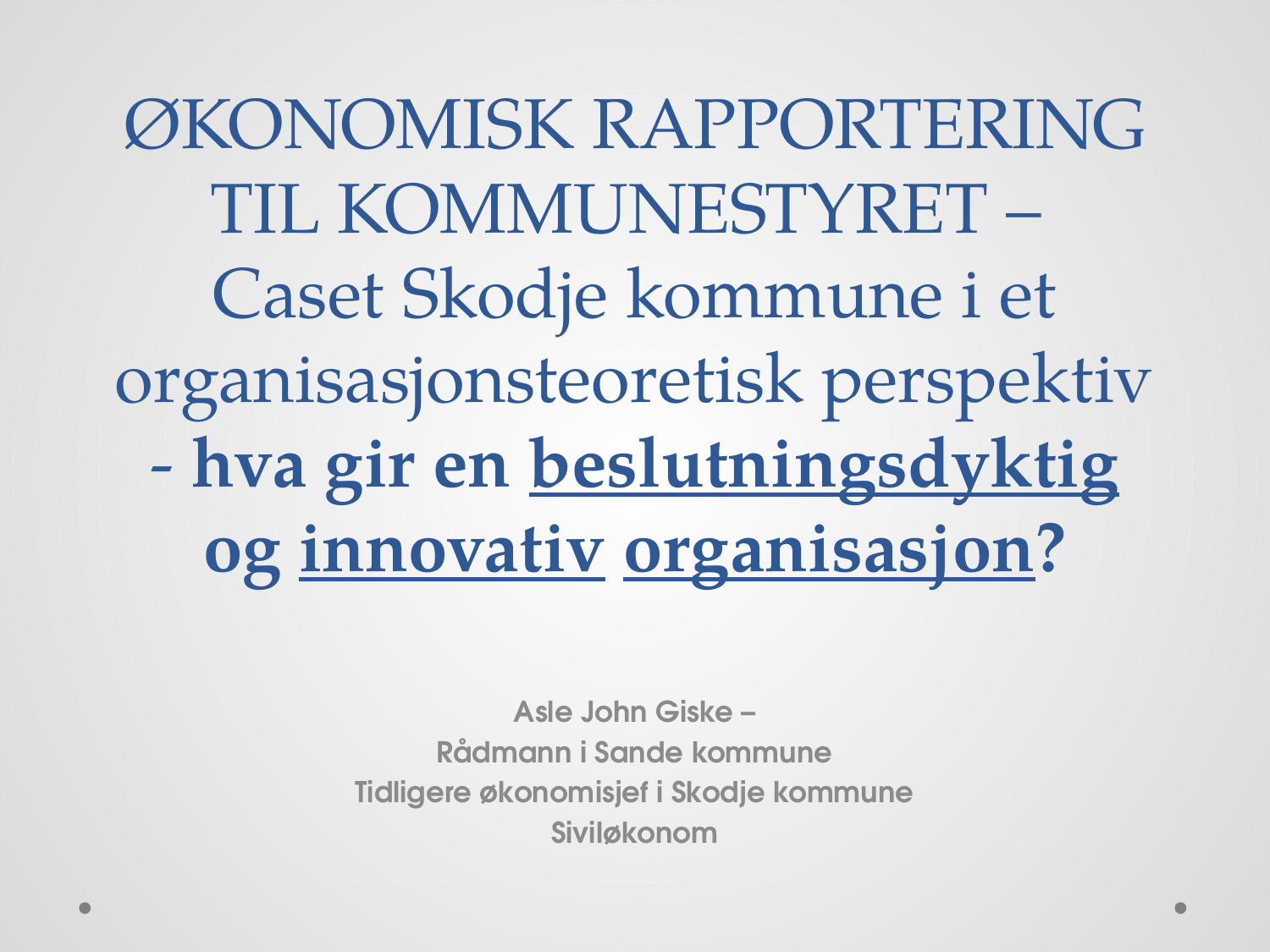

# ØKONOMISK RAPPORTERING TIL KOMMUNESTYRET – Caset Skodje kommune i et organisasjonsteoretisk perspektiv - hva gir en beslutningsdyktig og innovativ organisasjon?
Asle John Giske –
Rådmann i Sande kommune
Tidligere økonomisjef i Skodje kommune
Siviløkonom